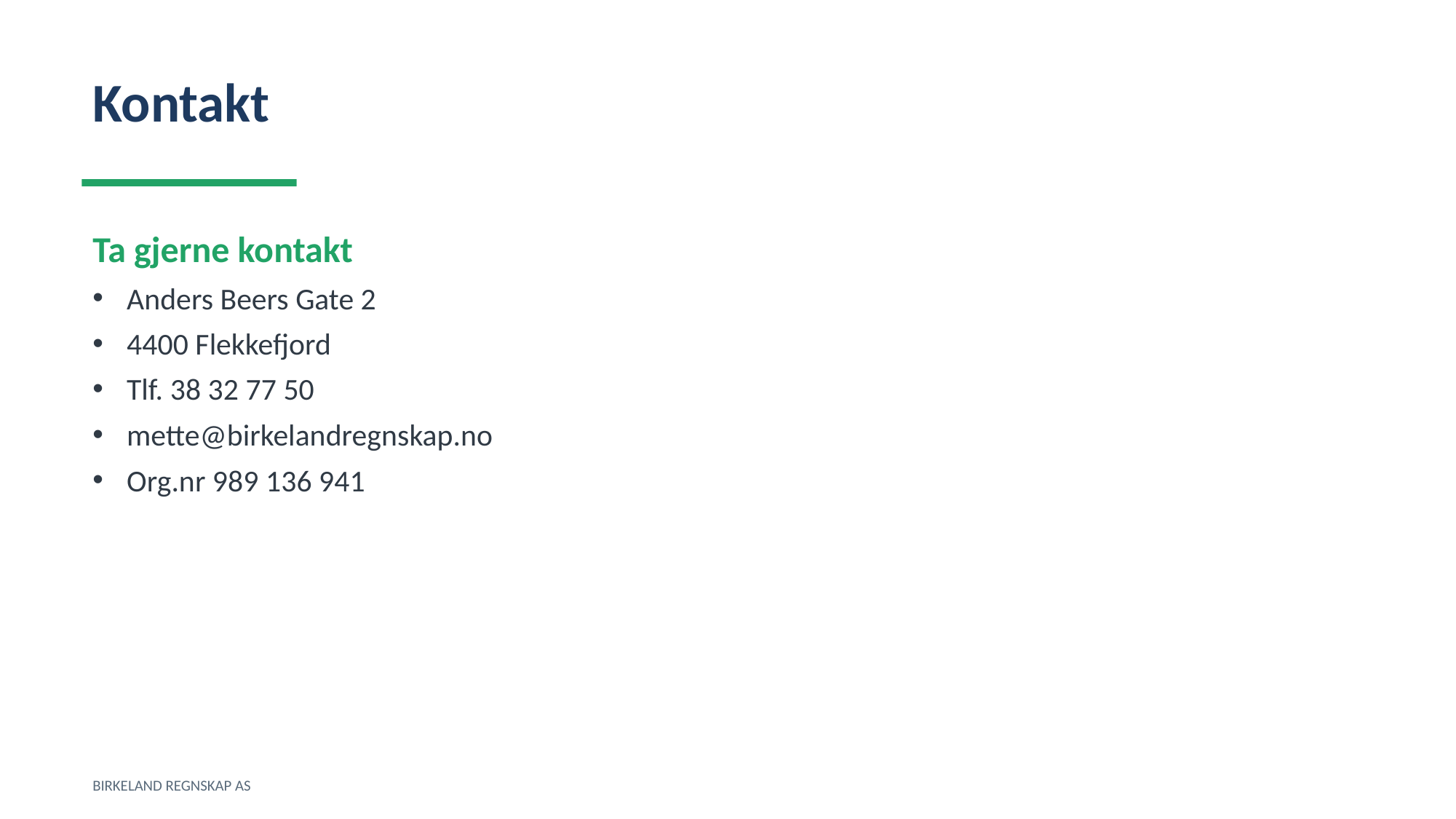

Kontakt

Ta gjerne kontakt
Anders Beers Gate 2
4400 Flekkefjord
Tlf. 38 32 77 50
mette@birkelandregnskap.no
Org.nr 989 136 941
BIRKELAND REGNSKAP AS